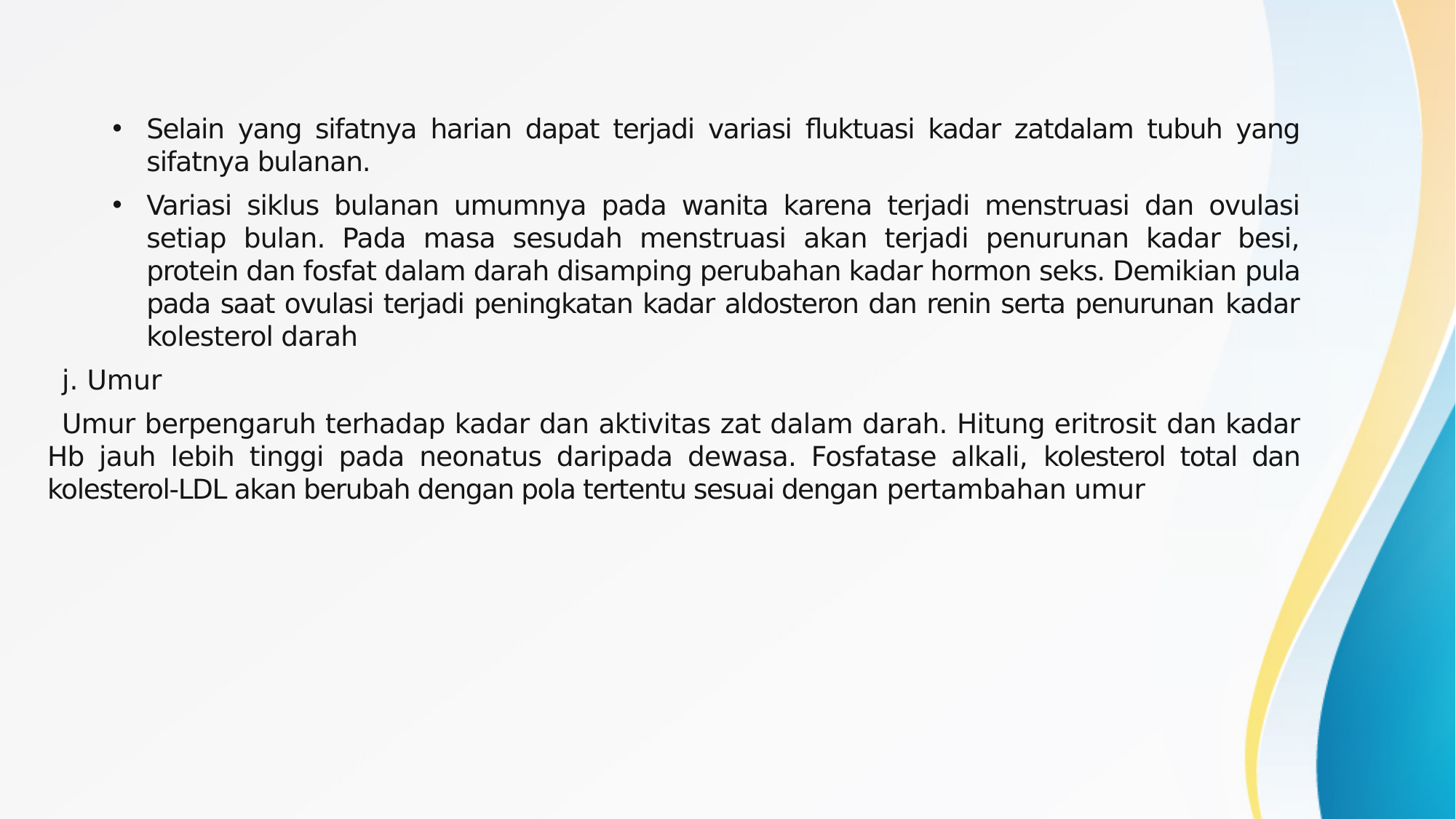

#
Selain yang sifatnya harian dapat terjadi variasi fluktuasi kadar zatdalam tubuh yang sifatnya bulanan.
Variasi siklus bulanan umumnya pada wanita karena terjadi menstruasi dan ovulasi setiap bulan. Pada masa sesudah menstruasi akan terjadi penurunan kadar besi, protein dan fosfat dalam darah disamping perubahan kadar hormon seks. Demikian pula pada saat ovulasi terjadi peningkatan kadar aldosteron dan renin serta penurunan kadar kolesterol darah
j. Umur
Umur berpengaruh terhadap kadar dan aktivitas zat dalam darah. Hitung eritrosit dan kadar Hb jauh lebih tinggi pada neonatus daripada dewasa. Fosfatase alkali, kolesterol total dan kolesterol-LDL akan berubah dengan pola tertentu sesuai dengan pertambahan umur